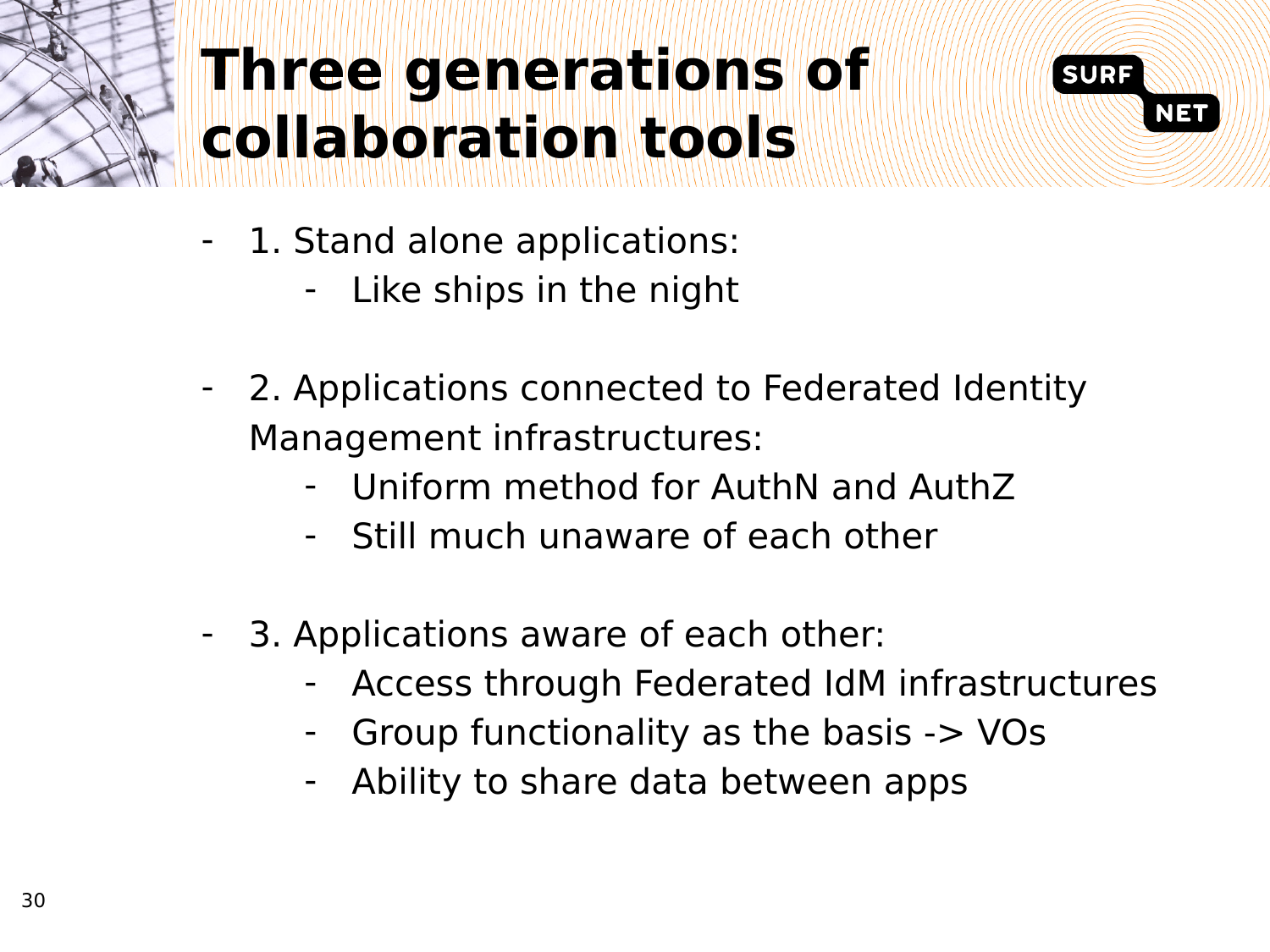

Three generations of collaboration tools
1. Stand alone applications:
Like ships in the night

2. Applications connected to Federated Identity Management infrastructures:
Uniform method for AuthN and AuthZ
Still much unaware of each other

3. Applications aware of each other:
Access through Federated IdM infrastructures
Group functionality as the basis -> VOs
Ability to share data between apps

30